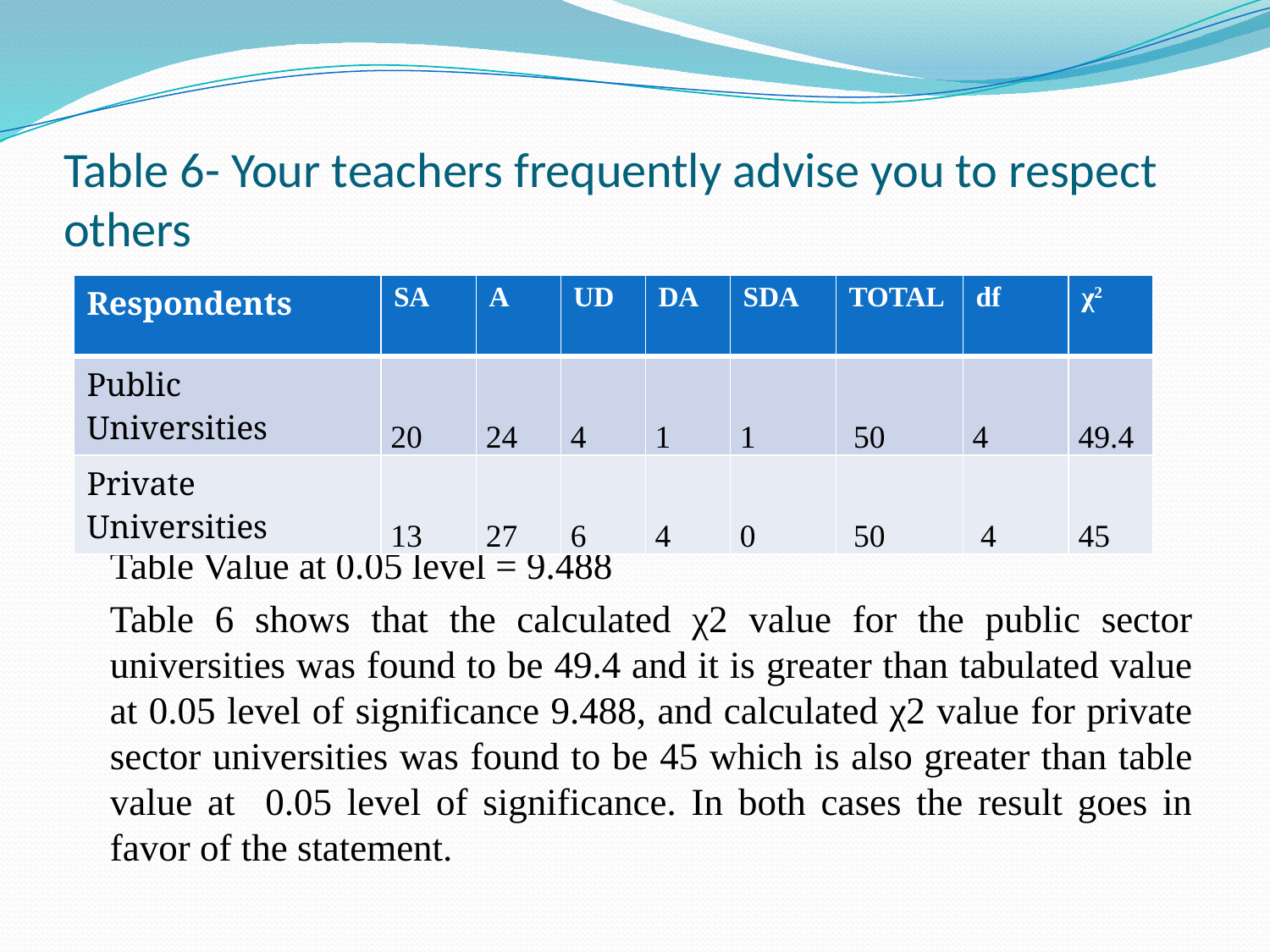

# Table 6- Your teachers frequently advise you to respect others

					Table Value at 0.05 level = 9.488
	Table 6 shows that the calculated χ2 value for the public sector universities was found to be 49.4 and it is greater than tabulated value at 0.05 level of significance 9.488, and calculated χ2 value for private sector universities was found to be 45 which is also greater than table value at  0.05 level of significance. In both cases the result goes in favor of the statement.
| Respondents | SA | A | UD | DA | SDA | TOTAL | df | χ2 |
| --- | --- | --- | --- | --- | --- | --- | --- | --- |
| Public Universities | 20 | 24 | 4 | 1 | 1 | 50 | 4 | 49.4 |
| Private Universities | 13 | 27 | 6 | 4 | 0 | 50 | 4 | 45 |